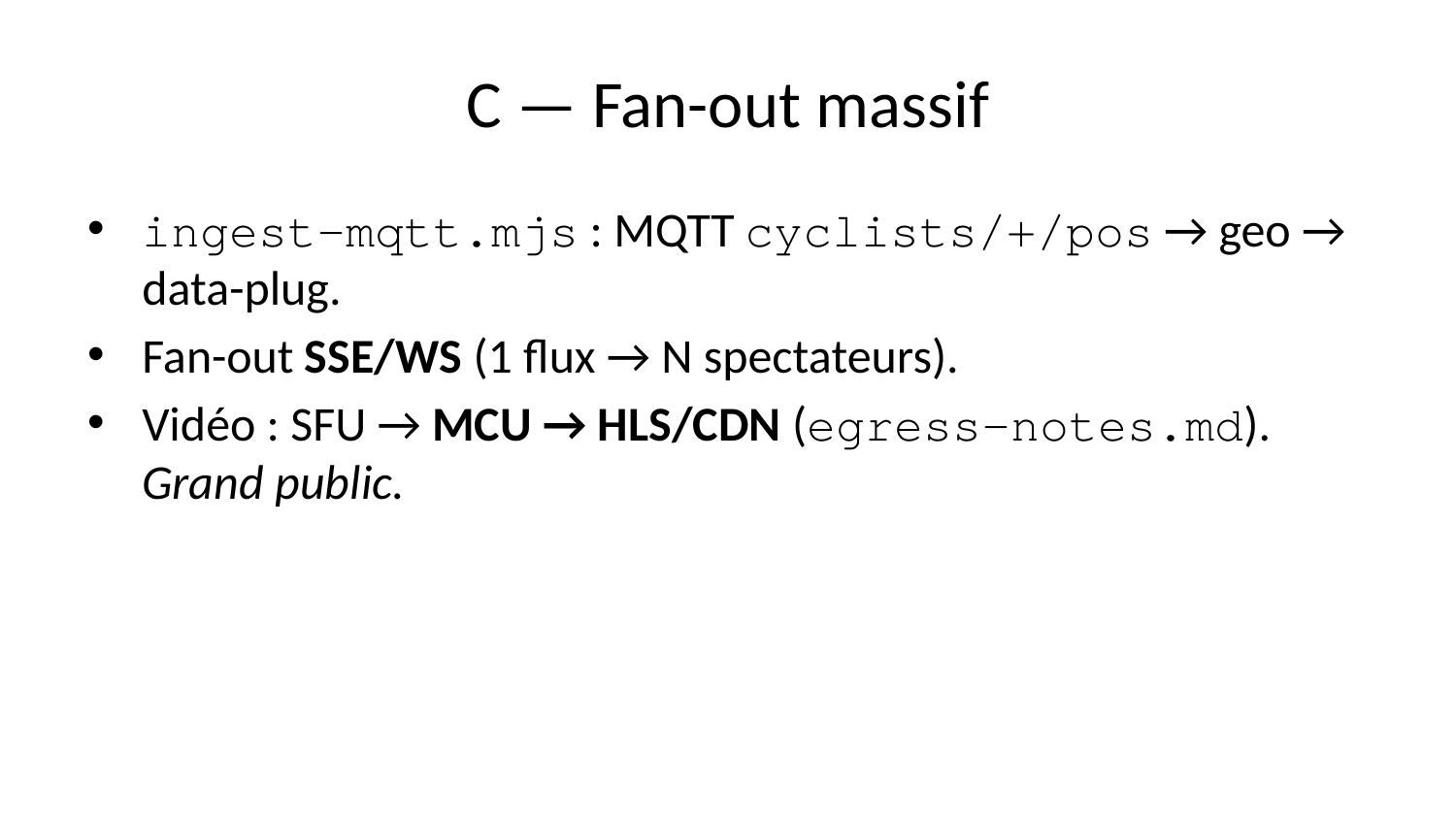

# C — Fan-out massif
ingest-mqtt.mjs : MQTT cyclists/+/pos → geo → data-plug.
Fan-out SSE/WS (1 flux → N spectateurs).
Vidéo : SFU → MCU → HLS/CDN (egress-notes.md). Grand public.